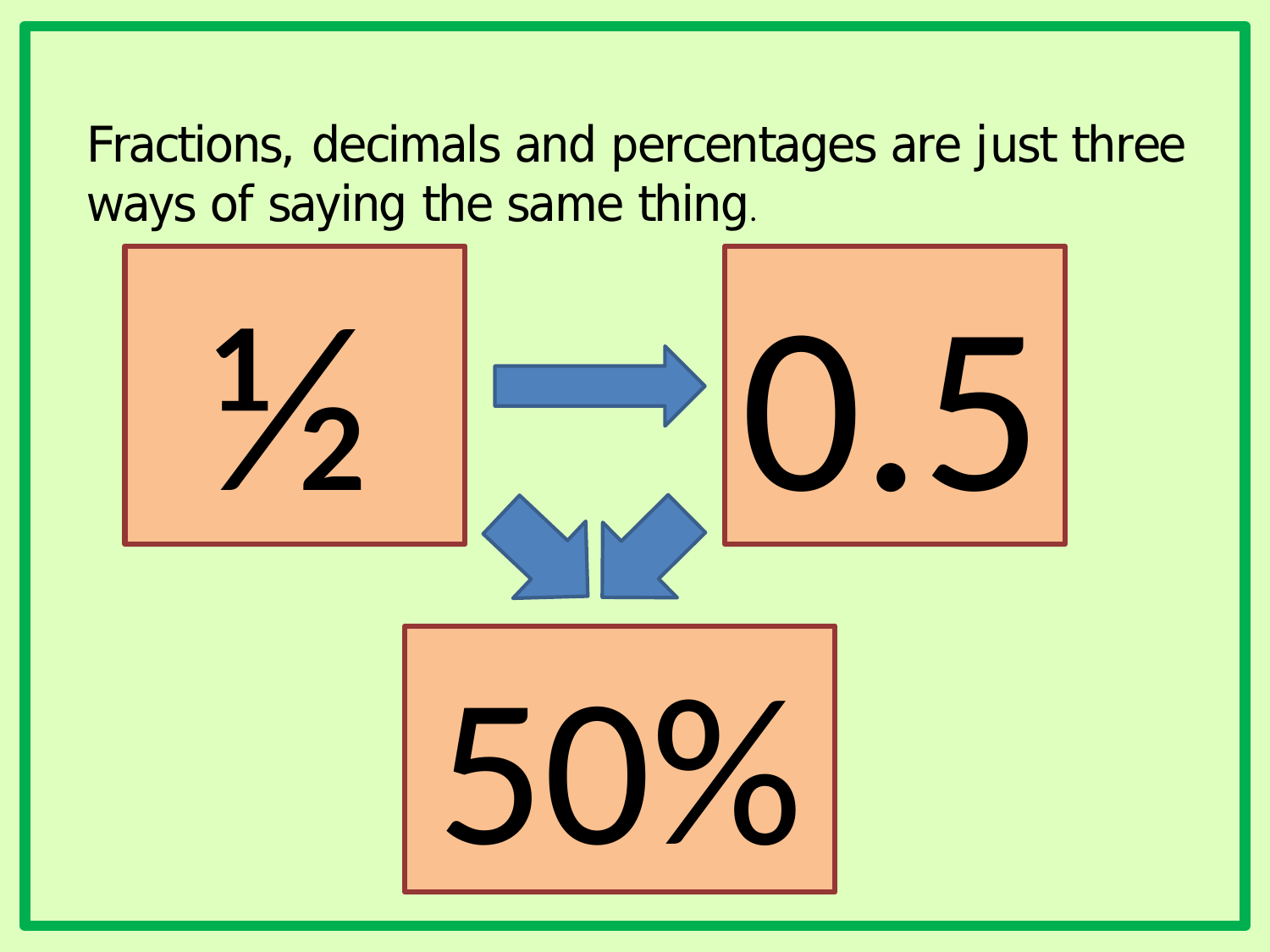

Fractions, decimals and percentages are just three ways of saying the same thing.

½
0.5

50%